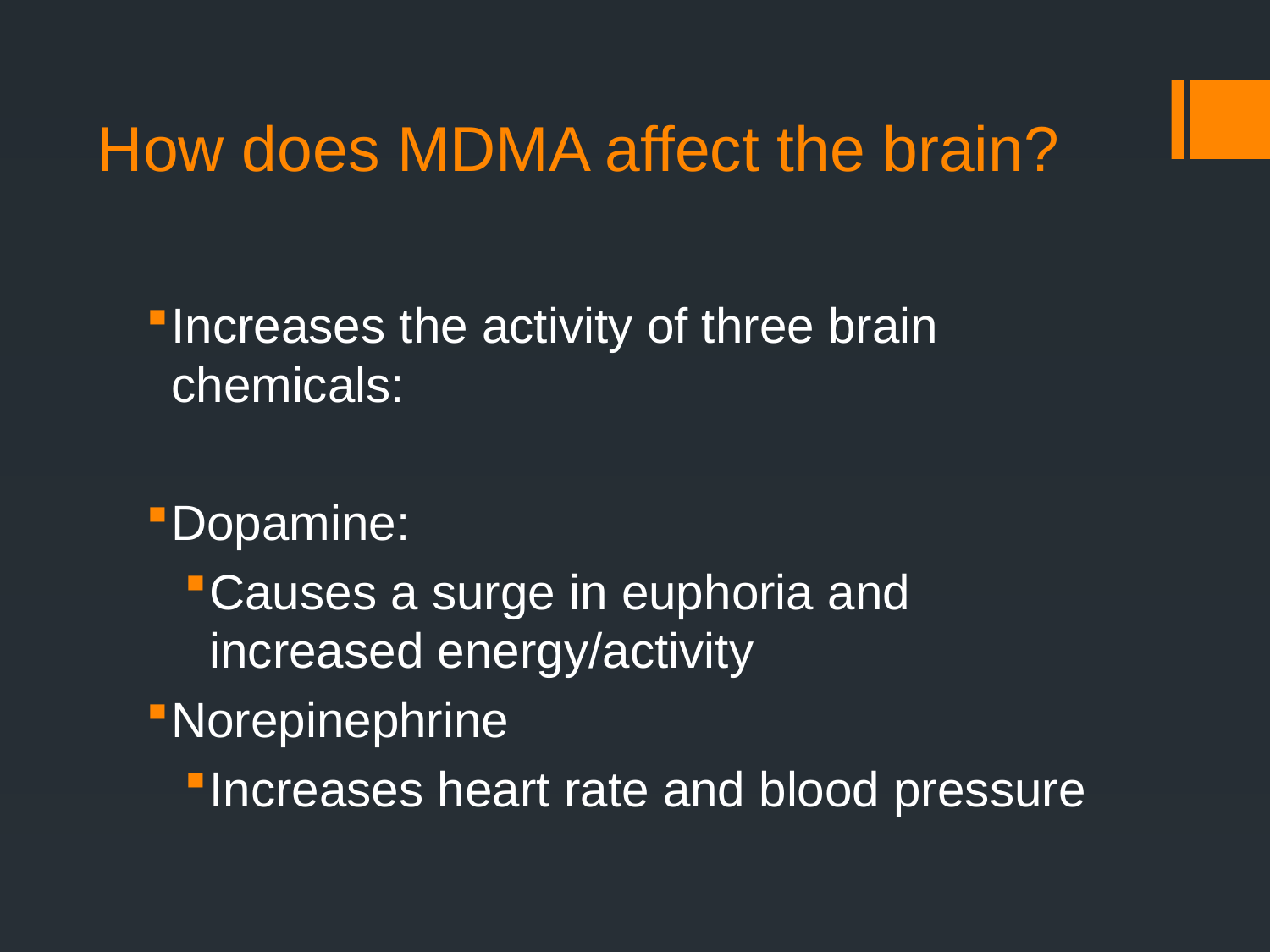

# How does MDMA affect the brain?
Increases the activity of three brain chemicals:

Dopamine:
Causes a surge in euphoria and increased energy/activity
Norepinephrine
Increases heart rate and blood pressure